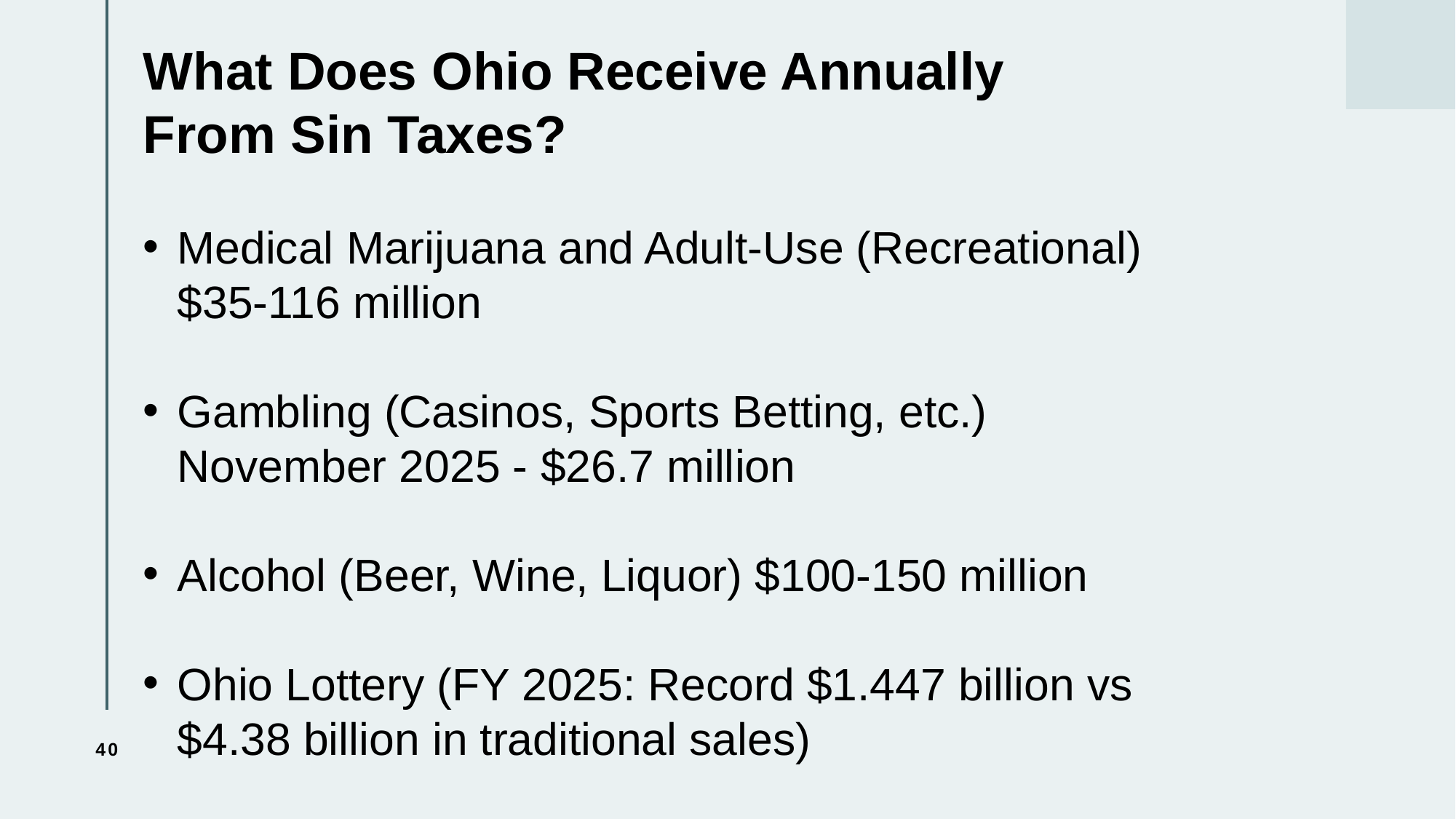

What Does Ohio Receive Annually From Sin Taxes?

Medical Marijuana and Adult-Use (Recreational) $35-116 million

Gambling (Casinos, Sports Betting, etc.) November 2025 - $26.7 million

Alcohol (Beer, Wine, Liquor) $100-150 million

Ohio Lottery (FY 2025: Record $1.447 billion vs $4.38 billion in traditional sales)

40